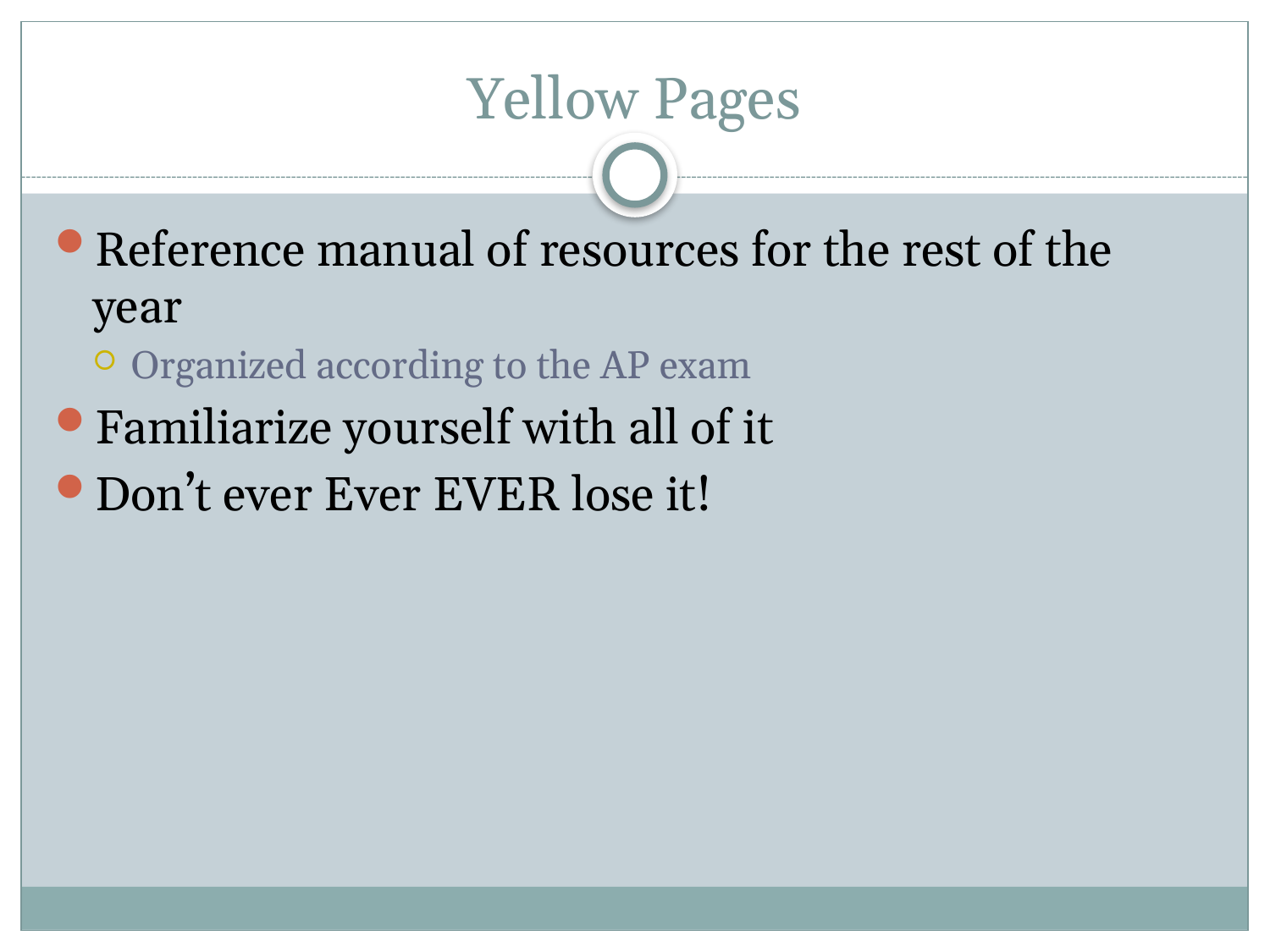

# Yellow Pages
Reference manual of resources for the rest of the year
Organized according to the AP exam
Familiarize yourself with all of it
Don’t ever Ever EVER lose it!